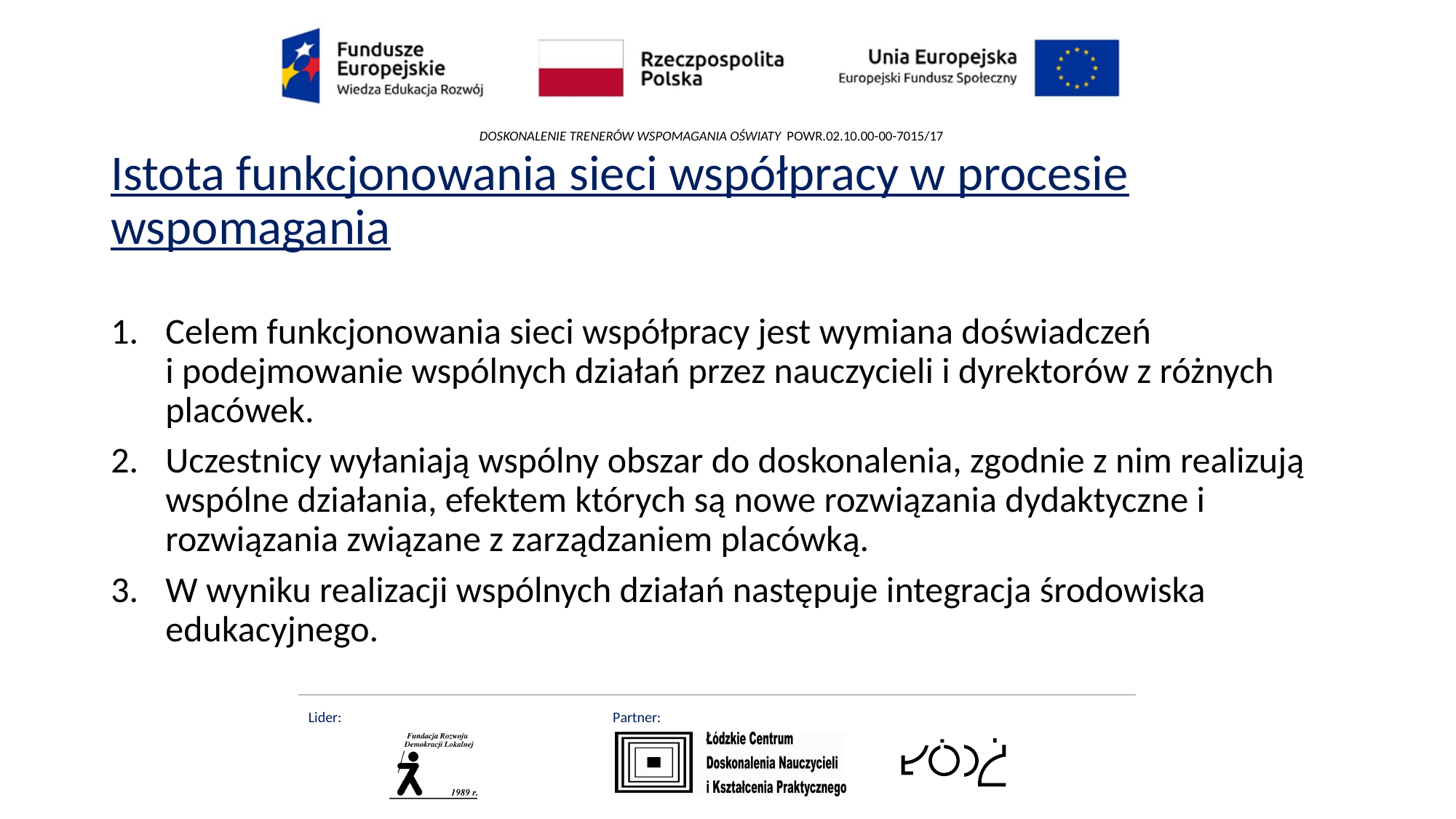

# Istota funkcjonowania sieci współpracy w procesie wspomagania
Celem funkcjonowania sieci współpracy jest wymiana doświadczeń
i podejmowanie wspólnych działań przez nauczycieli i dyrektorów z różnych placówek.
Uczestnicy wyłaniają wspólny obszar do doskonalenia, zgodnie z nim realizują wspólne działania, efektem których są nowe rozwiązania dydaktyczne i rozwiązania związane z zarządzaniem placówką.
W wyniku realizacji wspólnych działań następuje integracja środowiska edukacyjnego.